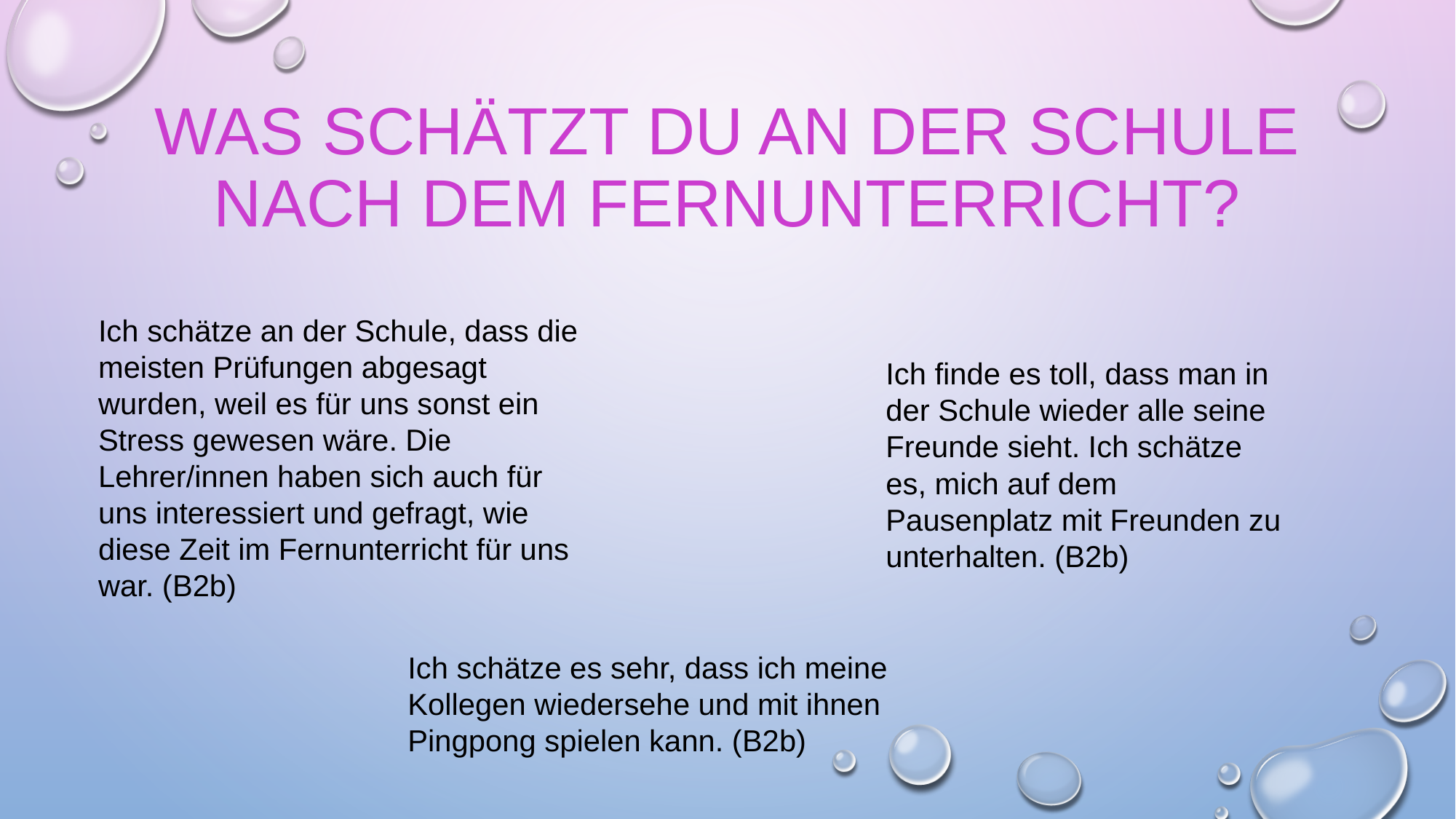

# Was schätzt du an der Schule nach dem Fernunterricht?
Ich schätze an der Schule, dass die meisten Prüfungen abgesagt wurden, weil es für uns sonst ein Stress gewesen wäre. Die Lehrer/innen haben sich auch für uns interessiert und gefragt, wie diese Zeit im Fernunterricht für uns war. (B2b)
Ich finde es toll, dass man in der Schule wieder alle seine Freunde sieht. Ich schätze es, mich auf dem Pausenplatz mit Freunden zu unterhalten. (B2b)
Ich schätze es sehr, dass ich meine Kollegen wiedersehe und mit ihnen Pingpong spielen kann. (B2b)